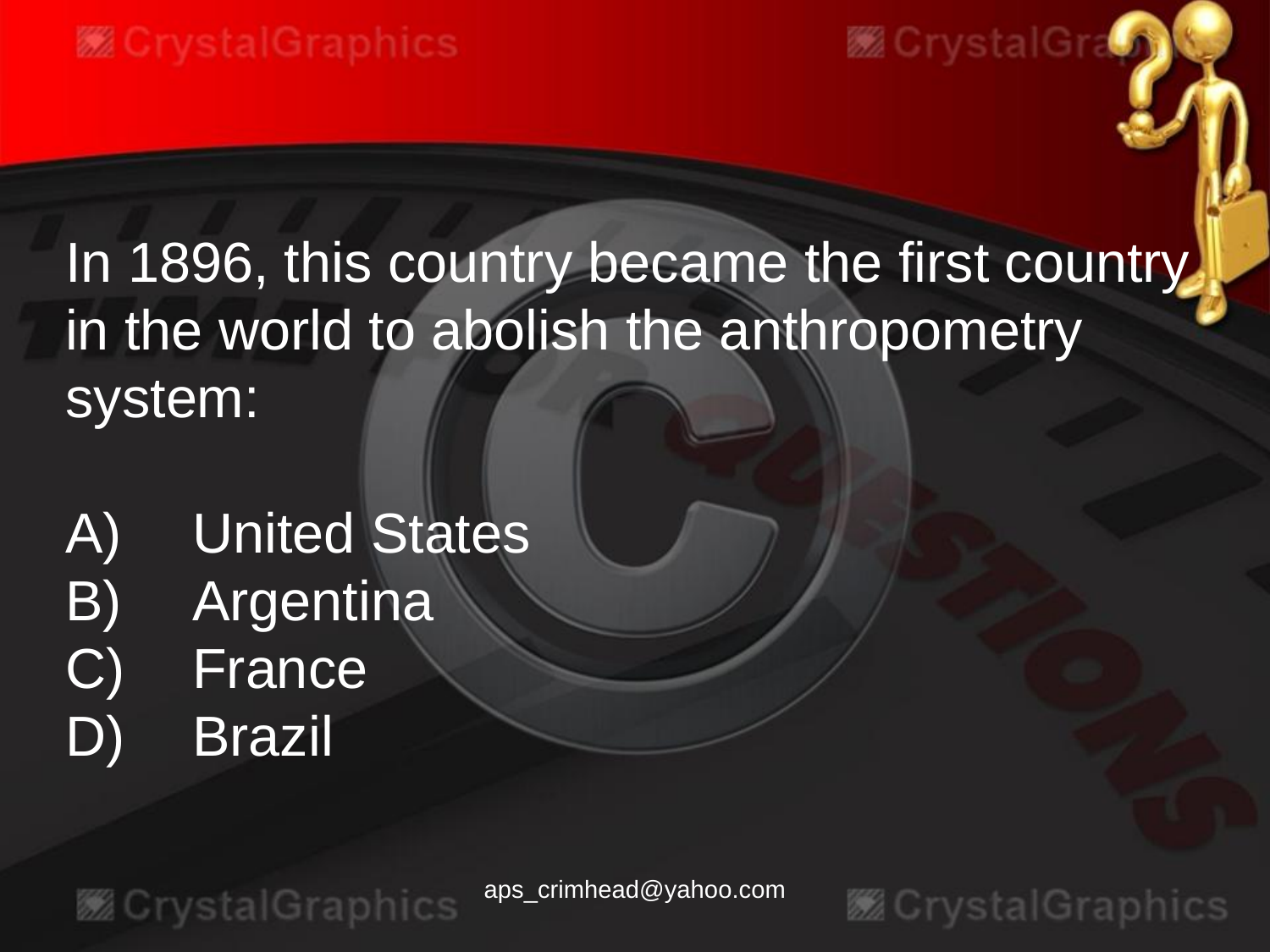

In 1896, this country became the first country in the world to abolish the anthropometry system:

A)	United States
B)	Argentina
C)	France
D)	Brazil
aps_crimhead@yahoo.com